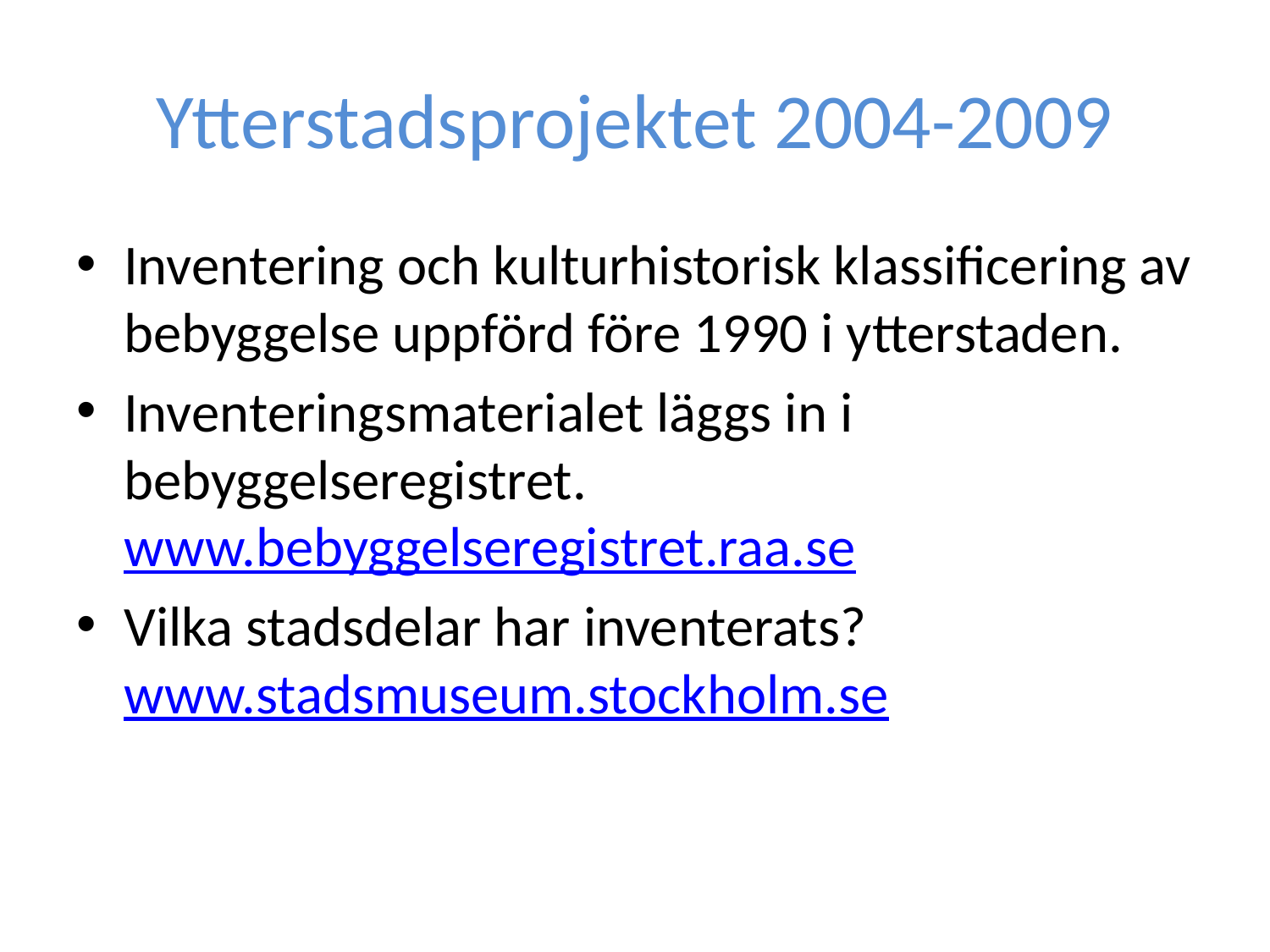

# Ytterstadsprojektet 2004-2009
Inventering och kulturhistorisk klassificering av bebyggelse uppförd före 1990 i ytterstaden.
Inventeringsmaterialet läggs in i bebyggelseregistret. www.bebyggelseregistret.raa.se
Vilka stadsdelar har inventerats? www.stadsmuseum.stockholm.se